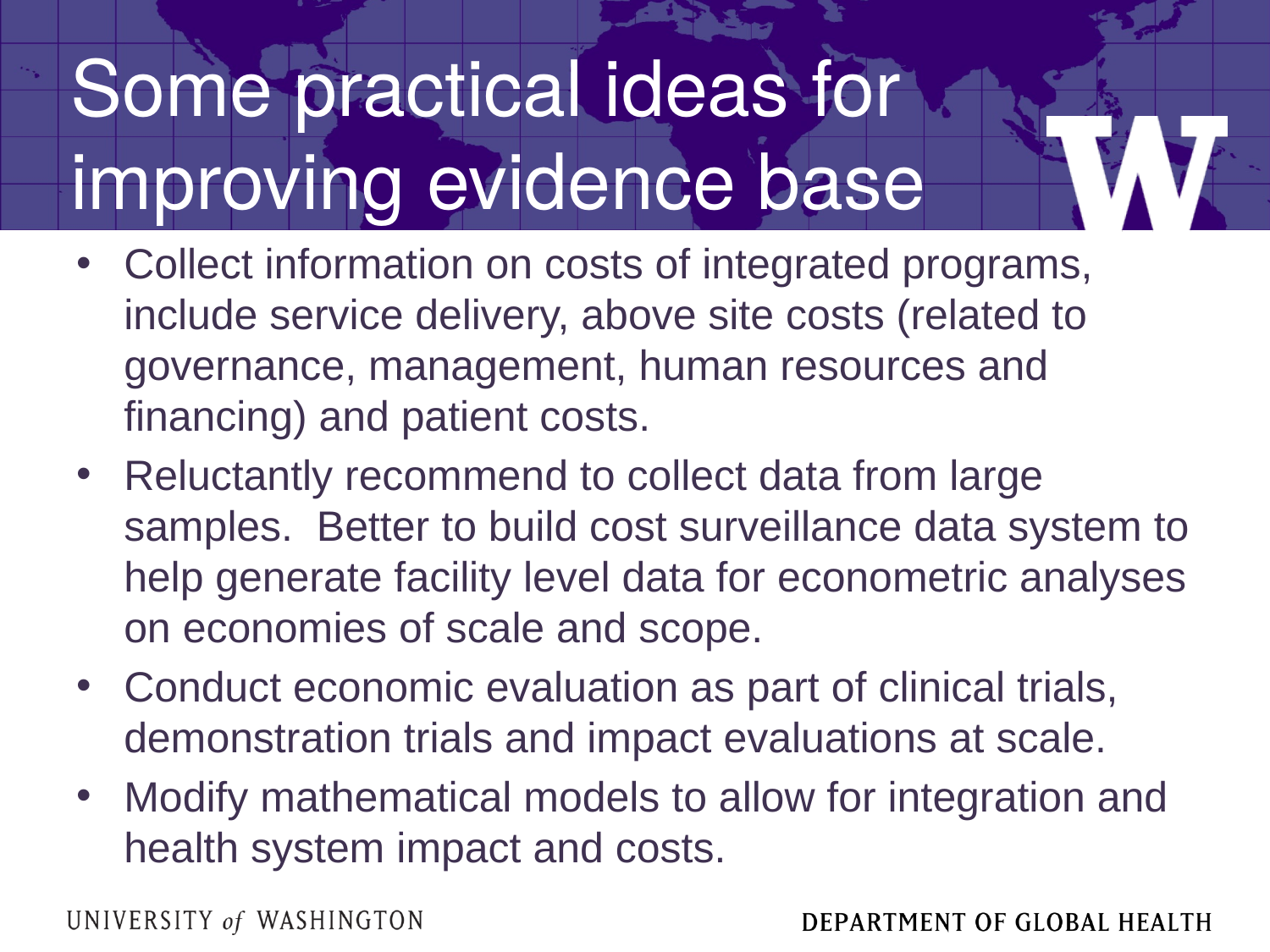

# Some practical ideas for improving evidence base
Collect information on costs of integrated programs, include service delivery, above site costs (related to governance, management, human resources and financing) and patient costs.
Reluctantly recommend to collect data from large samples.  Better to build cost surveillance data system to help generate facility level data for econometric analyses on economies of scale and scope.
Conduct economic evaluation as part of clinical trials, demonstration trials and impact evaluations at scale.
Modify mathematical models to allow for integration and health system impact and costs.